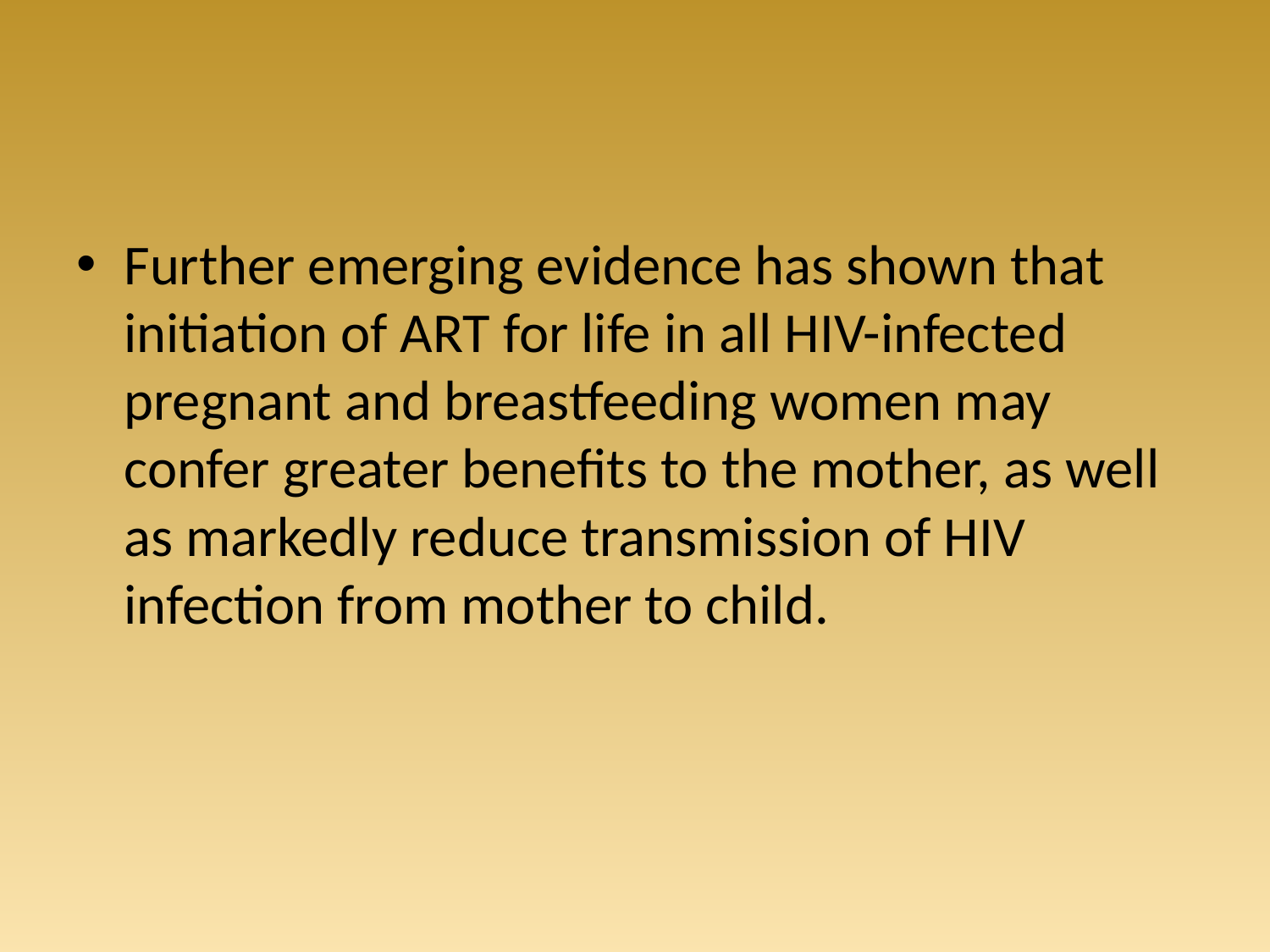

#
Further emerging evidence has shown that initiation of ART for life in all HIV-infected pregnant and breastfeeding women may confer greater benefits to the mother, as well as markedly reduce transmission of HIV infection from mother to child.